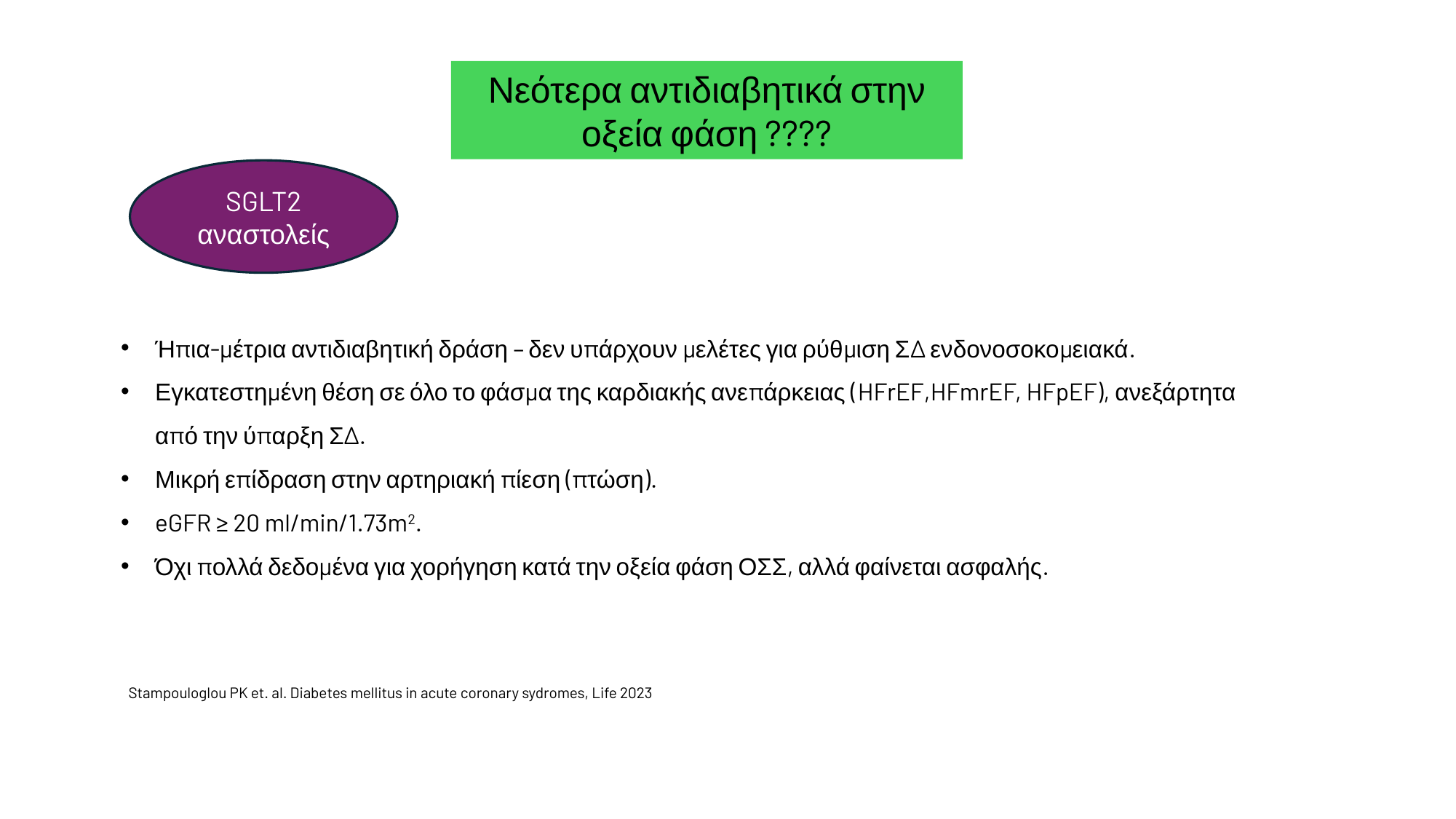

Νεότερα αντιδιαβητικά στην οξεία φάση ????
SGLT2 αναστολείς

Ήπια-μέτρια αντιδιαβητική δράση – δεν υπάρχουν μελέτες για ρύθμιση ΣΔ ενδονοσοκομειακά.
Εγκατεστημένη θέση σε όλο το φάσμα της καρδιακής ανεπάρκειας (HFrEF,HFmrEF, HFpEF), ανεξάρτητα από την ύπαρξη ΣΔ.
Μικρή επίδραση στην αρτηριακή πίεση (πτώση).
eGFR ≥ 20 ml/min/1.73m2.
Όχι πολλά δεδομένα για χορήγηση κατά την οξεία φάση ΟΣΣ, αλλά φαίνεται ασφαλής.
Stampouloglou PK et. al. Diabetes mellitus in acute coronary sydromes, Life 2023